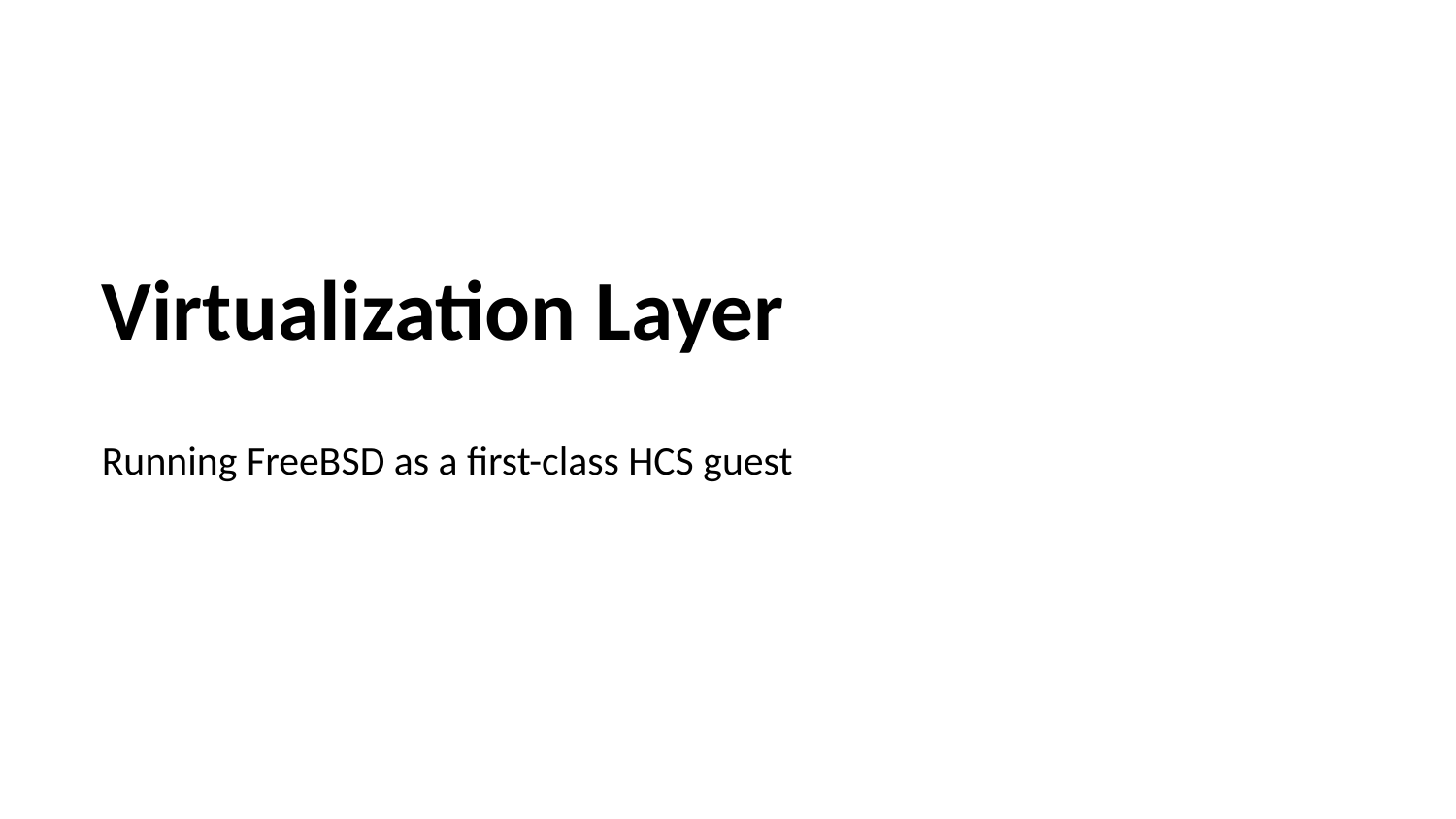

Virtualization Layer
Running FreeBSD as a first-class HCS guest